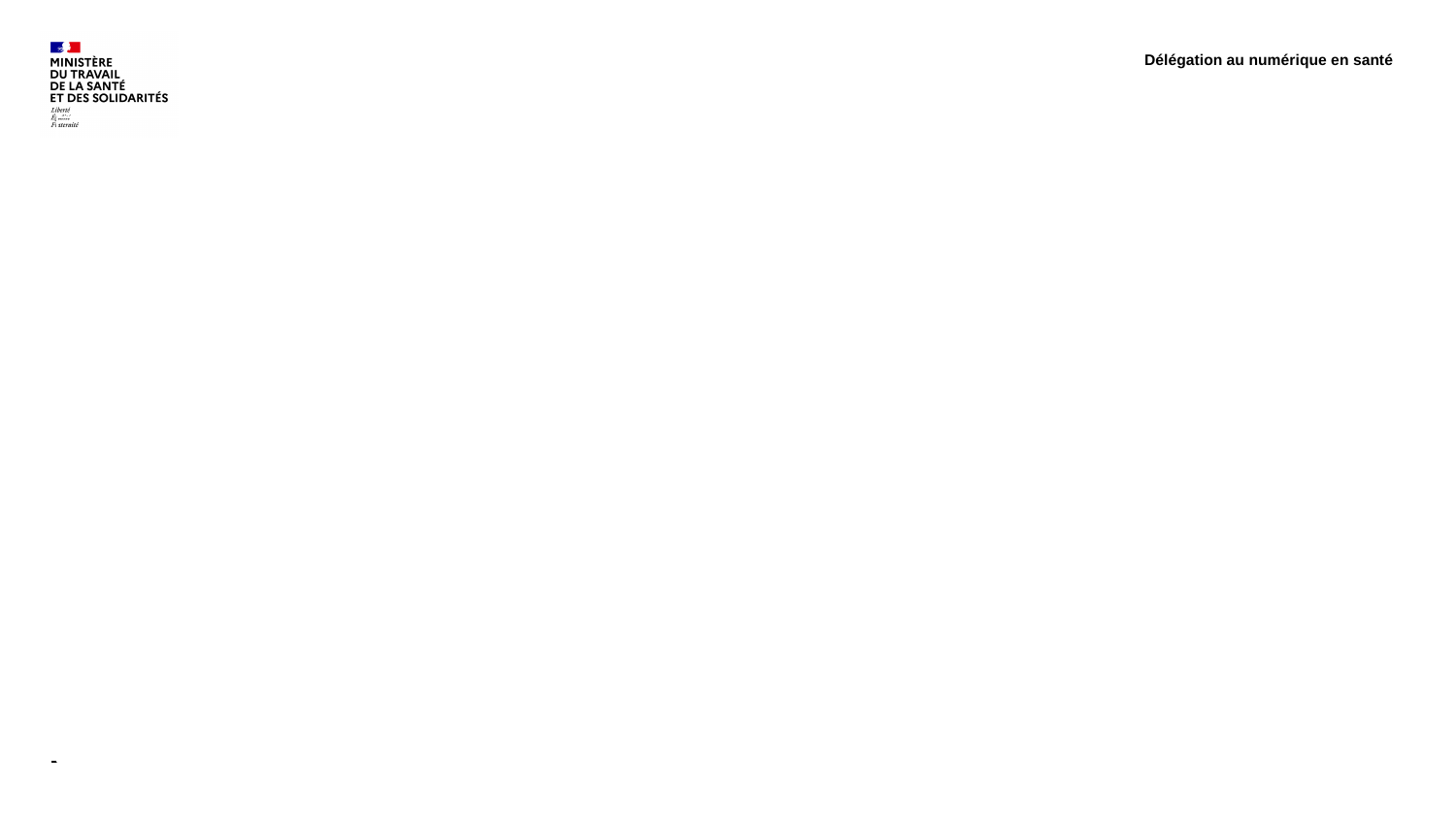

Délégation au numérique en santé
# 6. Annexes

41
09/12/2024